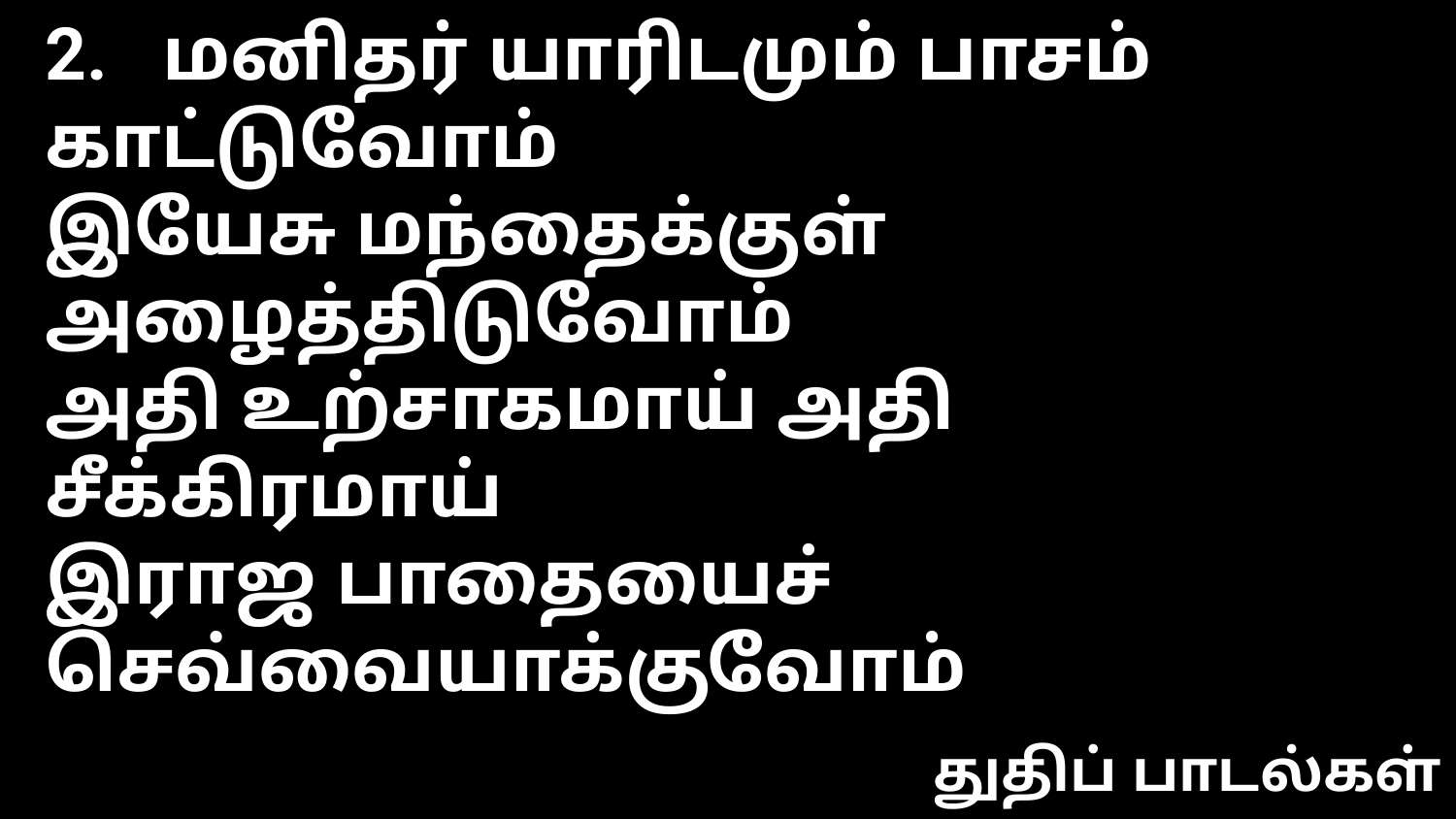

2.   மனிதர் யாரிடமும் பாசம் காட்டுவோம்
இயேசு மந்தைக்குள் அழைத்திடுவோம்
அதி உற்சாகமாய் அதி சீக்கிரமாய்
இராஜ பாதையைச் செவ்வையாக்குவோம்

துதிப் பாடல்கள்